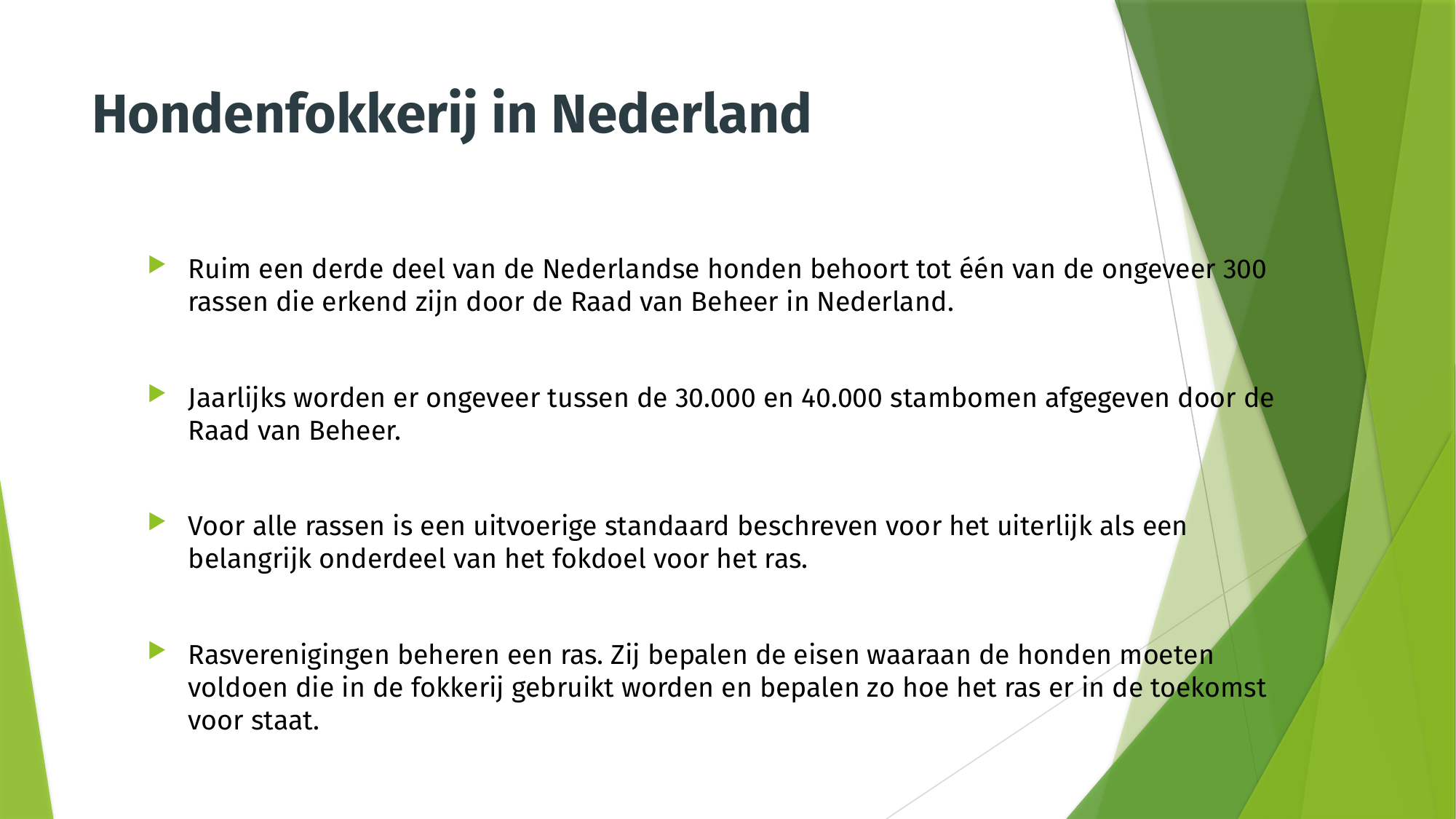

# Hondenfokkerij in Nederland
Ruim een derde deel van de Nederlandse honden behoort tot één van de ongeveer 300 rassen die erkend zijn door de Raad van Beheer in Nederland.

Jaarlijks worden er ongeveer tussen de 30.000 en 40.000 stambomen afgegeven door de Raad van Beheer.

Voor alle rassen is een uitvoerige standaard beschreven voor het uiterlijk als een belangrijk onderdeel van het fokdoel voor het ras.

Rasverenigingen beheren een ras. Zij bepalen de eisen waaraan de honden moeten voldoen die in de fokkerij gebruikt worden en bepalen zo hoe het ras er in de toekomst voor staat.